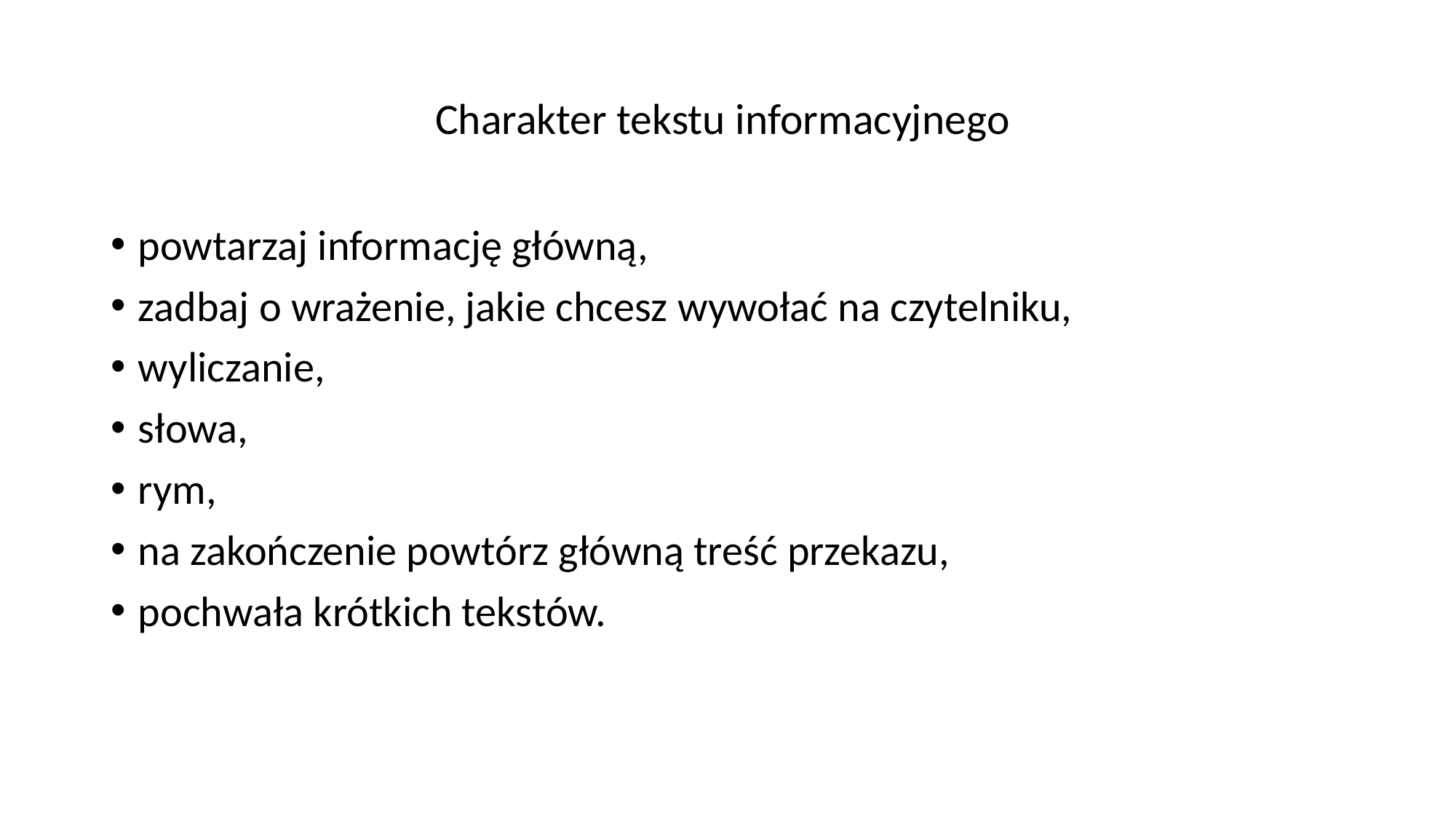

# Charakter tekstu informacyjnego
powtarzaj informację główną,
zadbaj o wrażenie, jakie chcesz wywołać na czytelniku,
wyliczanie,
słowa,
rym,
na zakończenie powtórz główną treść przekazu,
pochwała krótkich tekstów.